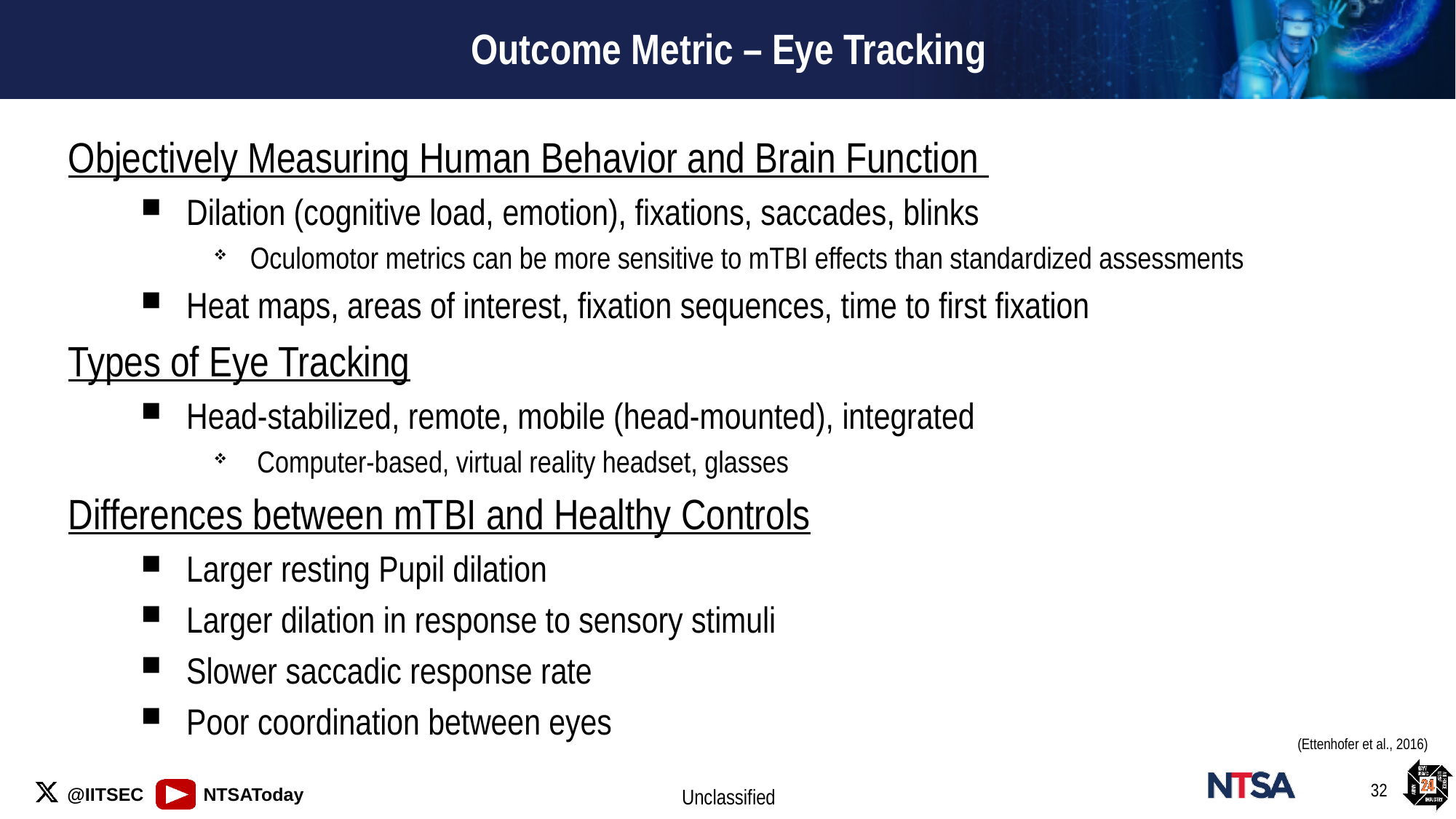

# Outcome Metric – Eye Tracking
Objectively Measuring Human Behavior and Brain Function
Dilation (cognitive load, emotion), fixations, saccades, blinks
Oculomotor metrics can be more sensitive to mTBI effects than standardized assessments
Heat maps, areas of interest, fixation sequences, time to first fixation
Types of Eye Tracking
Head-stabilized, remote, mobile (head-mounted), integrated
 Computer-based, virtual reality headset, glasses
Differences between mTBI and Healthy Controls
Larger resting Pupil dilation
Larger dilation in response to sensory stimuli
Slower saccadic response rate
Poor coordination between eyes
(Ettenhofer et al., 2016)
32